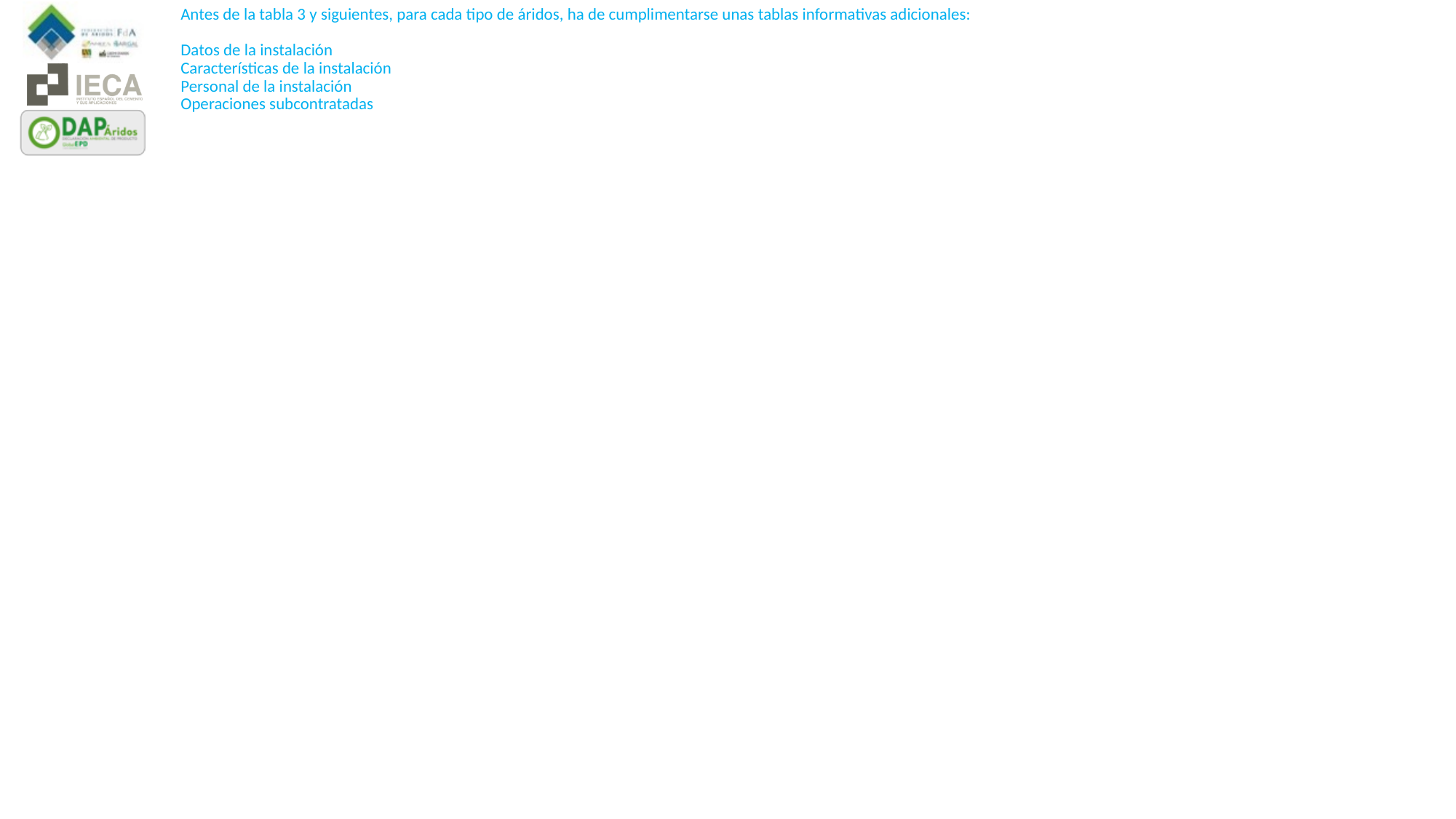

# Antes de la tabla 3 y siguientes, para cada tipo de áridos, ha de cumplimentarse unas tablas informativas adicionales: Datos de la instalación Características de la instalación Personal de la instalación Operaciones subcontratadas